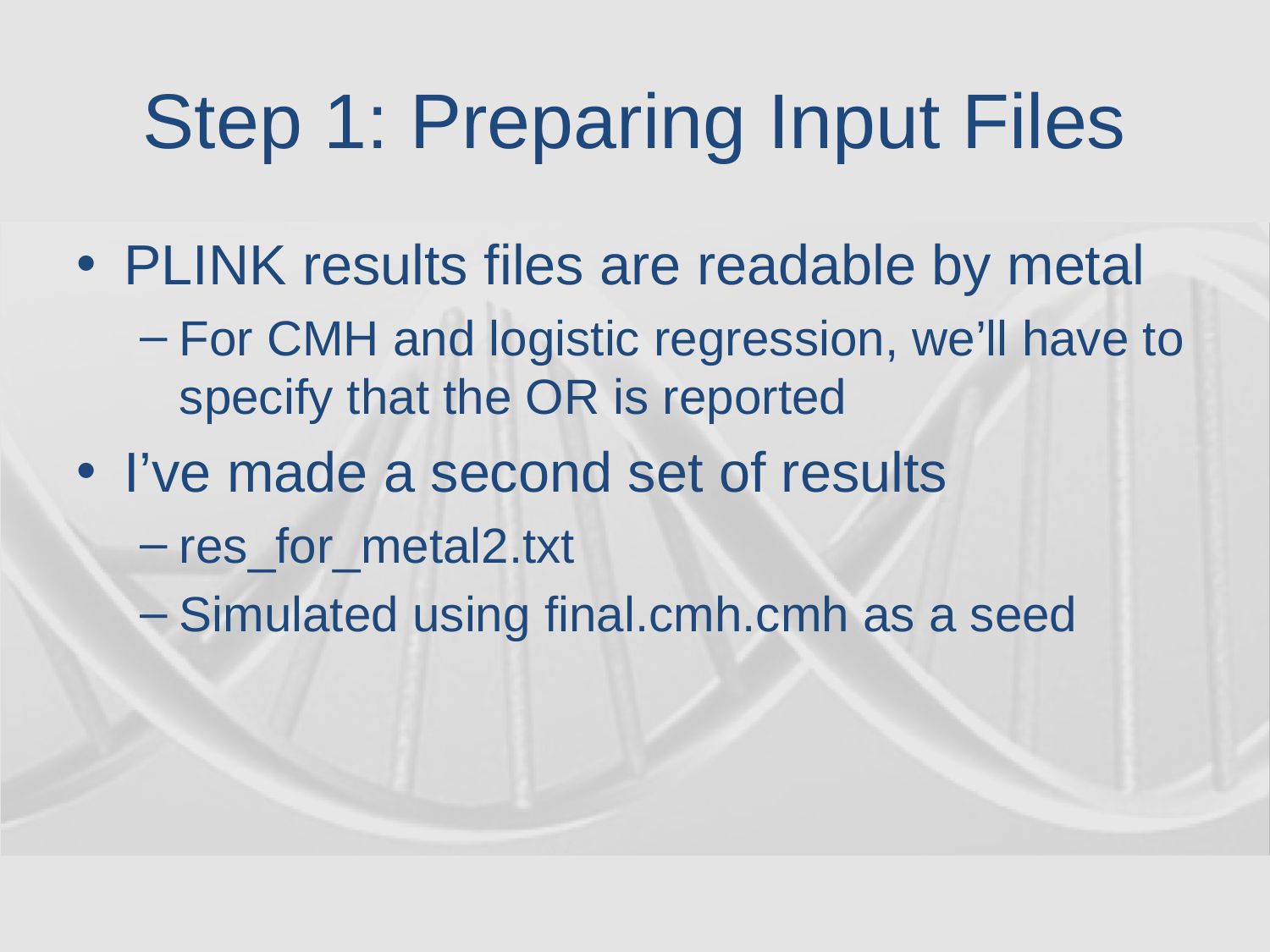

# Step 1: Preparing Input Files
PLINK results files are readable by metal
For CMH and logistic regression, we’ll have to specify that the OR is reported
I’ve made a second set of results
res_for_metal2.txt
Simulated using final.cmh.cmh as a seed